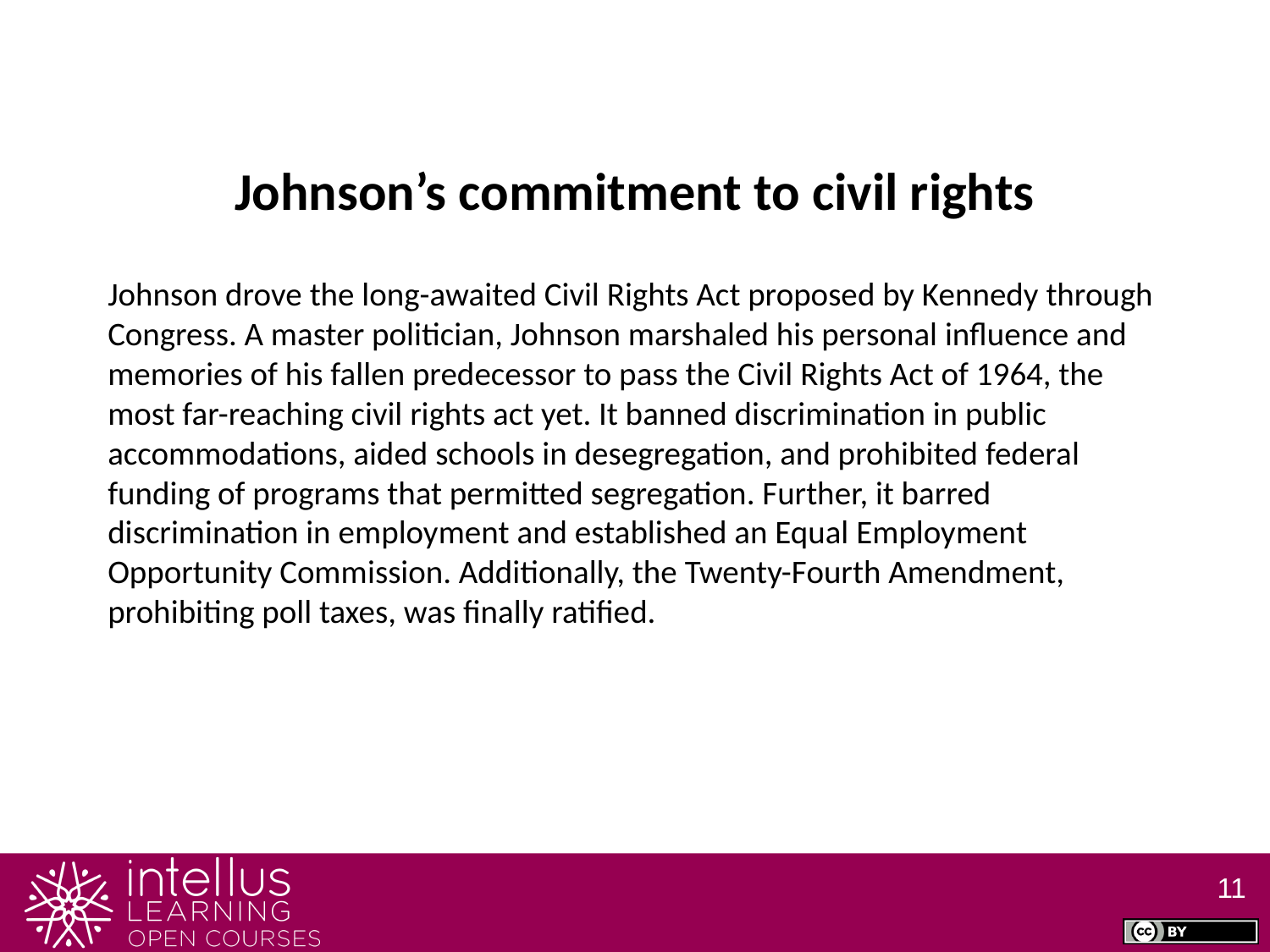

Johnson’s commitment to civil rights
Johnson drove the long-awaited Civil Rights Act proposed by Kennedy through Congress. A master politician, Johnson marshaled his personal influence and memories of his fallen predecessor to pass the Civil Rights Act of 1964, the most far-reaching civil rights act yet. It banned discrimination in public accommodations, aided schools in desegregation, and prohibited federal funding of programs that permitted segregation. Further, it barred discrimination in employment and established an Equal Employment Opportunity Commission. Additionally, the Twenty-Fourth Amendment, prohibiting poll taxes, was finally ratified.

11